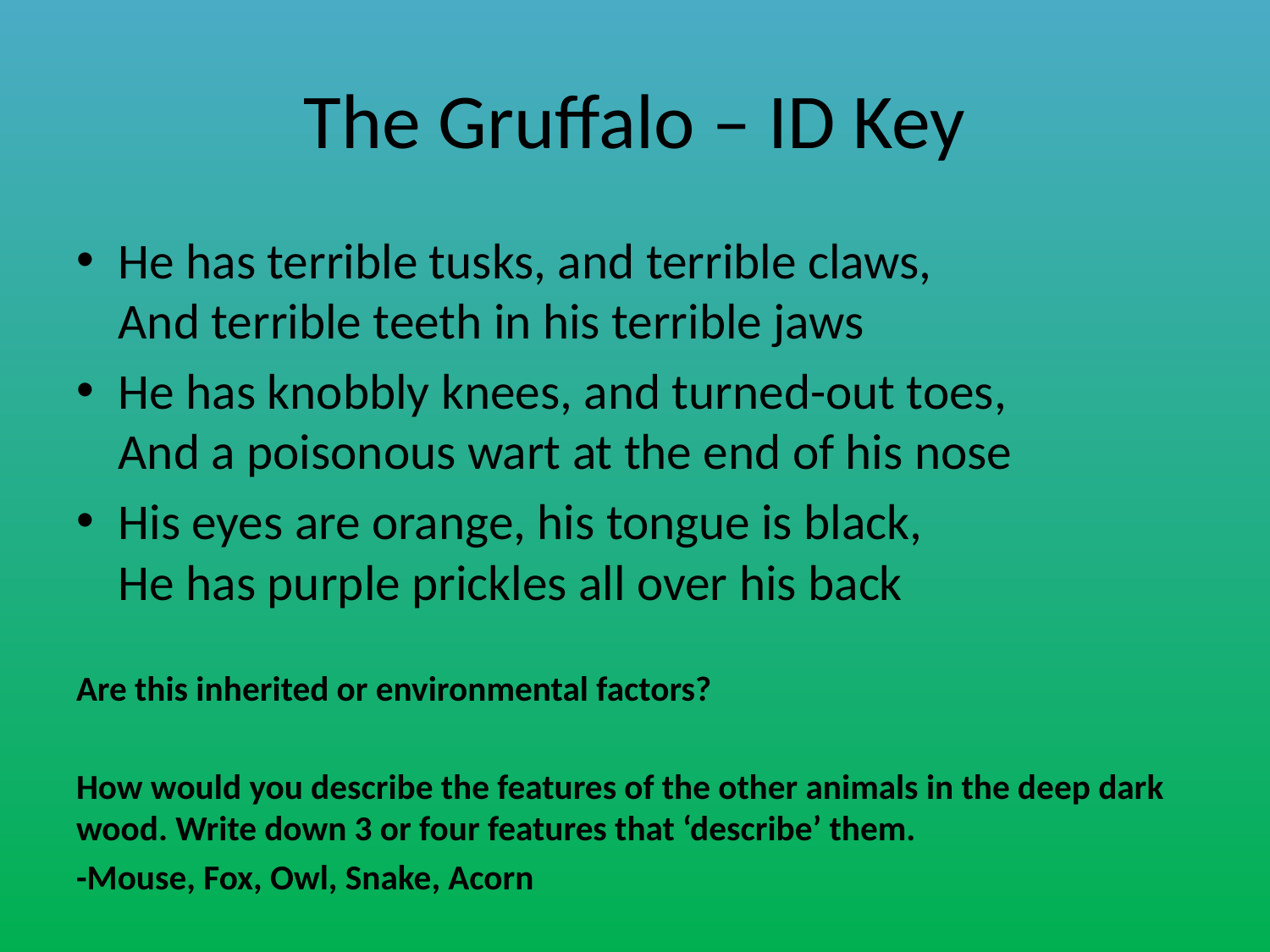

# The Gruffalo – ID Key
He has terrible tusks, and terrible claws,
And terrible teeth in his terrible jaws
He has knobbly knees, and turned-out toes,
And a poisonous wart at the end of his nose
His eyes are orange, his tongue is black,
He has purple prickles all over his back

Are this inherited or environmental factors?

How would you describe the features of the other animals in the deep dark wood. Write down 3 or four features that ‘describe’ them.
-Mouse, Fox, Owl, Snake, Acorn